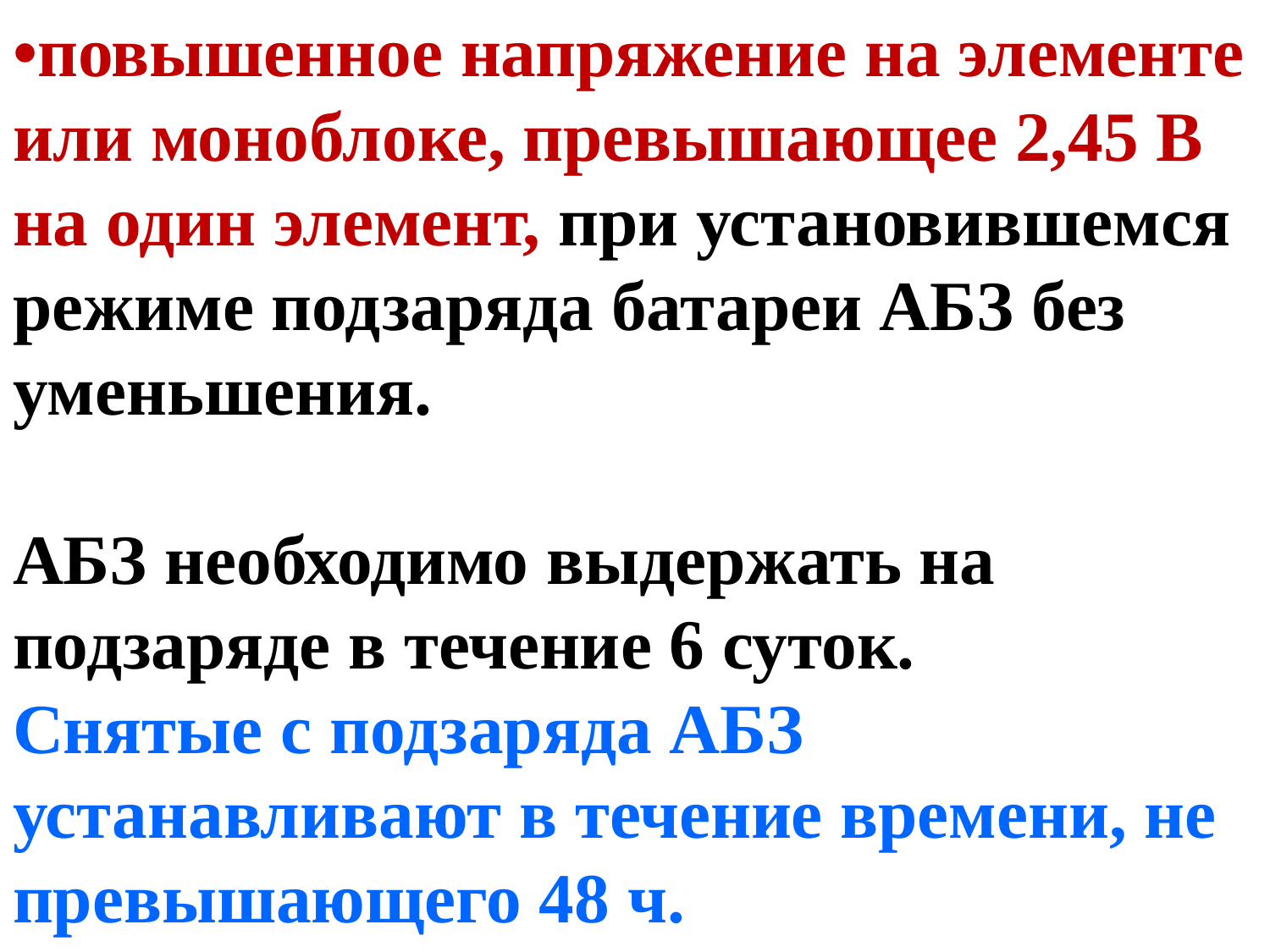

•повышенное напряжение на элементе или моноблоке, превышающее 2,45 В на один элемент, при установившемся режиме подзаряда батареи АБЗ без уменьшения.

АБЗ необходимо выдержать на подзаряде в течение 6 суток.
Снятые с подзаряда АБЗ устанавливают в течение времени, не превышающего 48 ч.